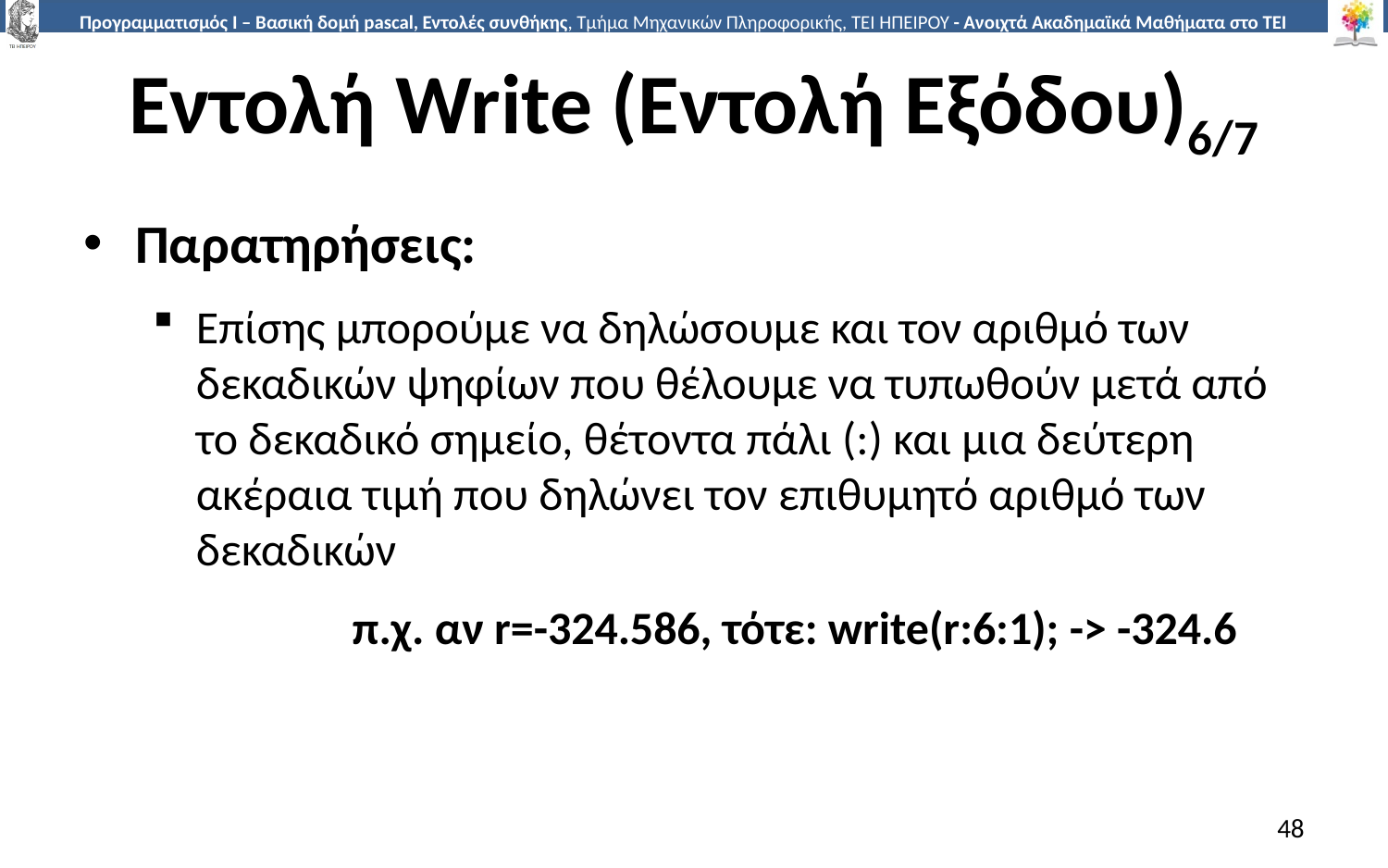

# Εντολή Write (Εντολή Εξόδου)6/7
Παρατηρήσεις:
Επίσης μπορούμε να δηλώσουμε και τον αριθμό των δεκαδικών ψηφίων που θέλουμε να τυπωθούν μετά από το δεκαδικό σημείο, θέτοντα πάλι (:) και μια δεύτερη ακέραια τιμή που δηλώνει τον επιθυμητό αριθμό των δεκαδικών
	π.χ. αν r=-324.586, τότε: write(r:6:1); -> -324.6

48